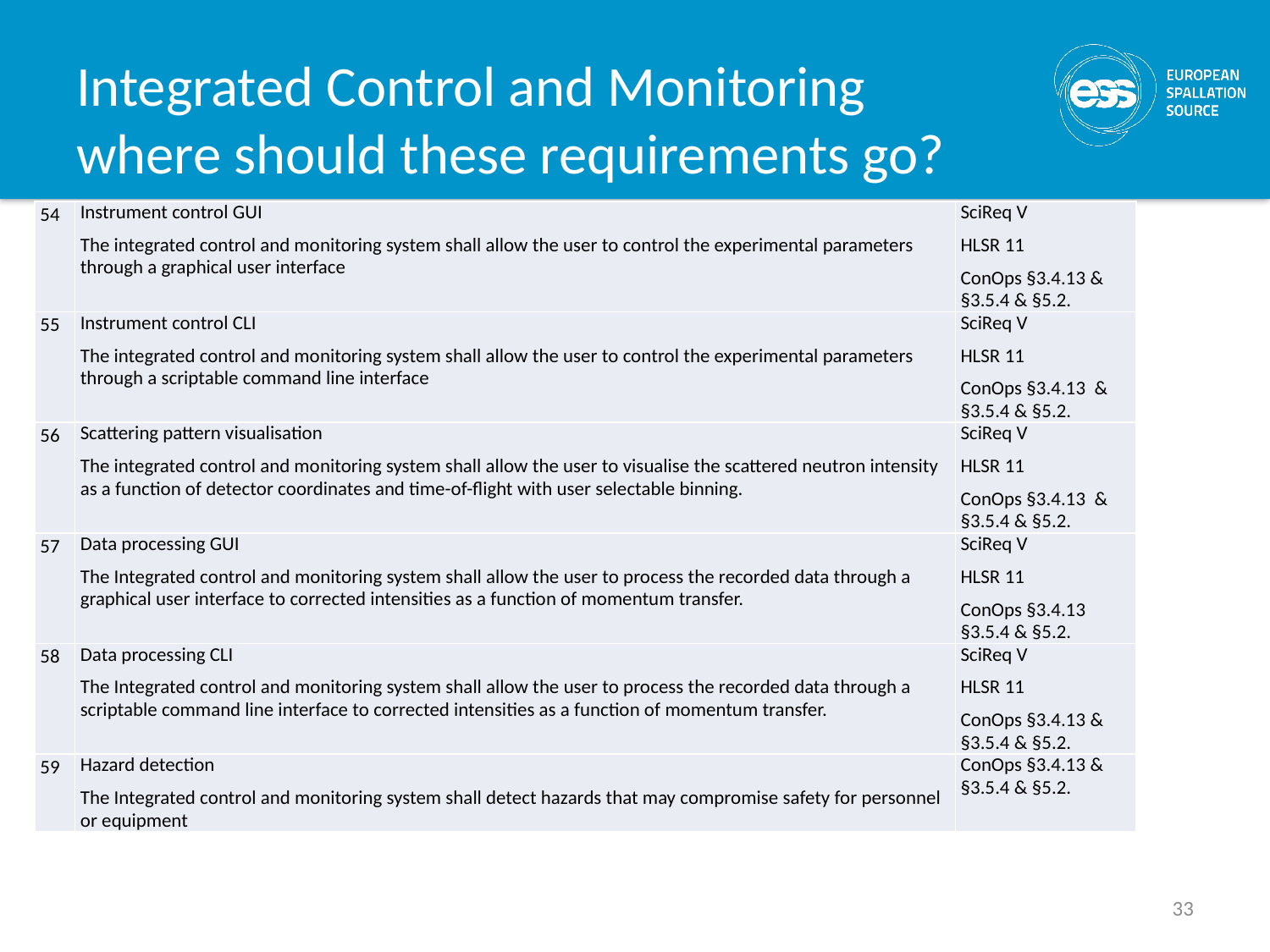

# Integrated Control and Monitoring where should these requirements go?
| 54 | Instrument control GUI The integrated control and monitoring system shall allow the user to control the experimental parameters through a graphical user interface | SciReq V HLSR 11 ConOps §3.4.13 & §3.5.4 & §5.2. |
| --- | --- | --- |
| 55 | Instrument control CLI The integrated control and monitoring system shall allow the user to control the experimental parameters through a scriptable command line interface | SciReq V HLSR 11 ConOps §3.4.13 & §3.5.4 & §5.2. |
| 56 | Scattering pattern visualisation The integrated control and monitoring system shall allow the user to visualise the scattered neutron intensity as a function of detector coordinates and time-of-flight with user selectable binning. | SciReq V HLSR 11 ConOps §3.4.13 & §3.5.4 & §5.2. |
| 57 | Data processing GUI The Integrated control and monitoring system shall allow the user to process the recorded data through a graphical user interface to corrected intensities as a function of momentum transfer. | SciReq V HLSR 11 ConOps §3.4.13 §3.5.4 & §5.2. |
| 58 | Data processing CLI The Integrated control and monitoring system shall allow the user to process the recorded data through a scriptable command line interface to corrected intensities as a function of momentum transfer. | SciReq V HLSR 11 ConOps §3.4.13 & §3.5.4 & §5.2. |
| 59 | Hazard detection The Integrated control and monitoring system shall detect hazards that may compromise safety for personnel or equipment | ConOps §3.4.13 & §3.5.4 & §5.2. |
33